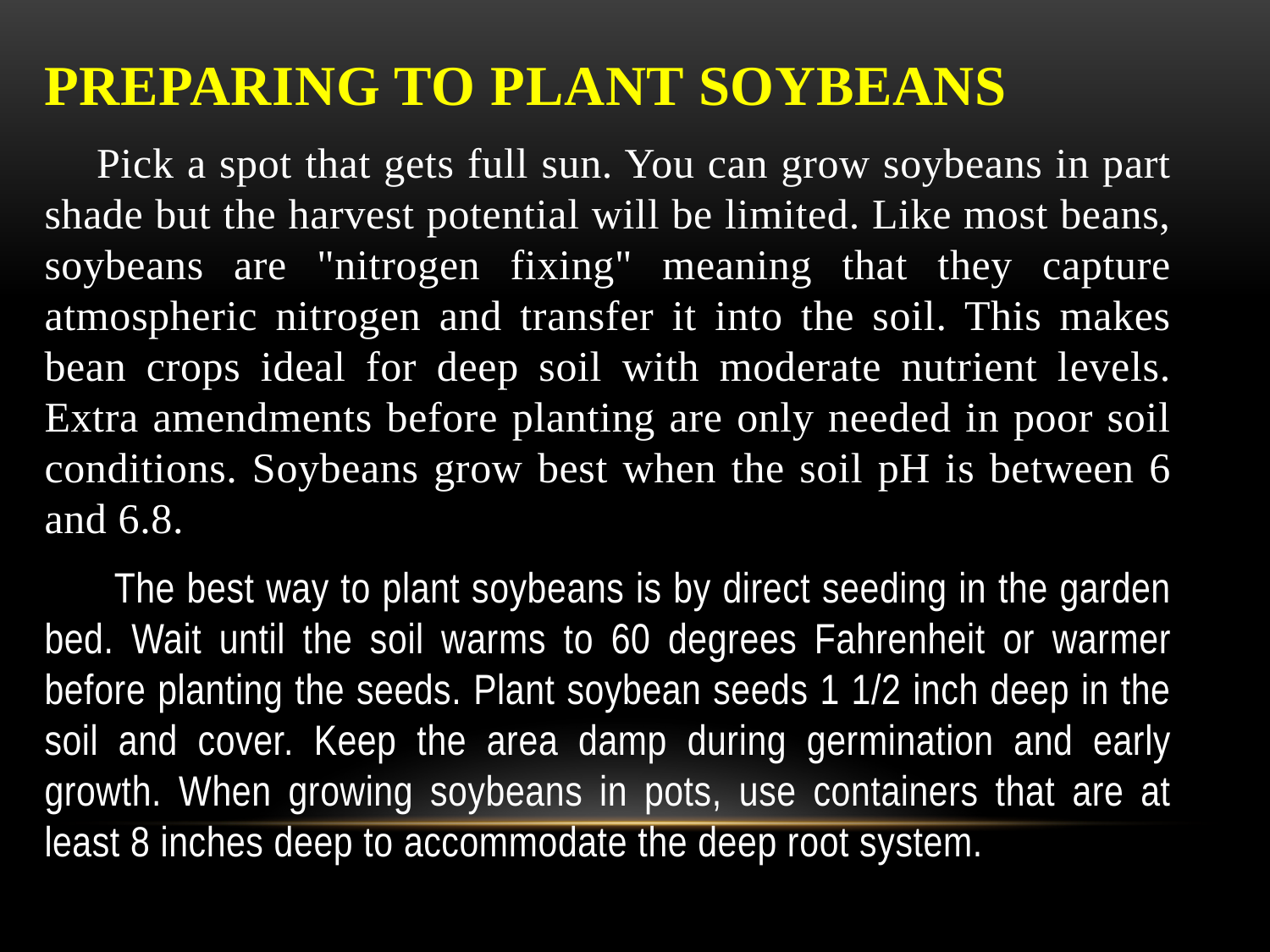

PREPARING TO PLANT SOYBEANS
    Pick a spot that gets full sun. You can grow soybeans in part shade but the harvest potential will be limited. Like most beans, soybeans are "nitrogen fixing" meaning that they capture atmospheric nitrogen and transfer it into the soil. This makes bean crops ideal for deep soil with moderate nutrient levels. Extra amendments before planting are only needed in poor soil conditions. Soybeans grow best when the soil pH is between 6 and 6.8.
      The best way to plant soybeans is by direct seeding in the garden bed. Wait until the soil warms to 60 degrees Fahrenheit or warmer before planting the seeds. Plant soybean seeds 1 1/2 inch deep in the soil and cover. Keep the area damp during germination and early growth. When growing soybeans in pots, use containers that are at least 8 inches deep to accommodate the deep root system.